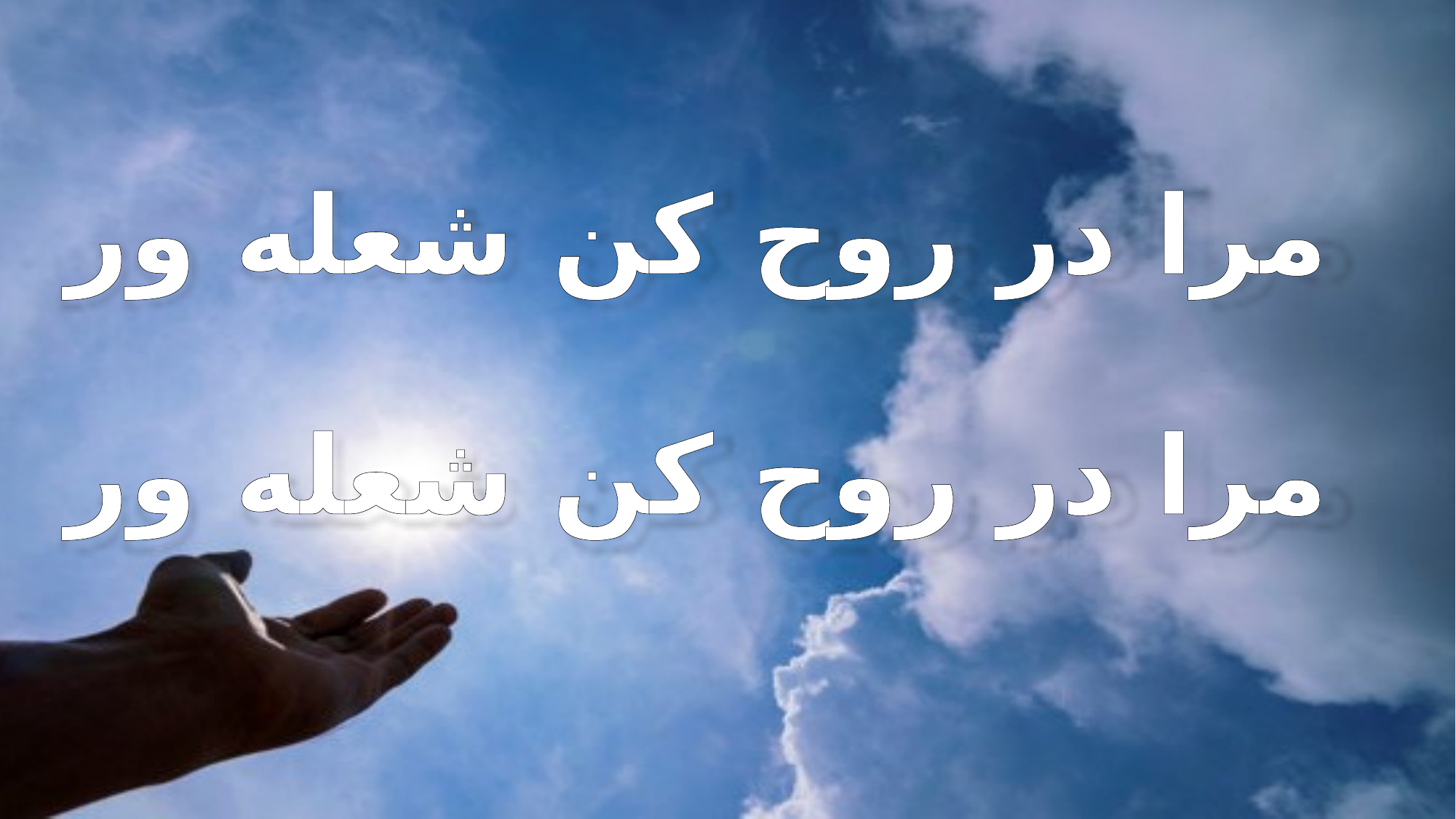

مرا در روح کن شعله ور

   مرا در روح کن شعله ور